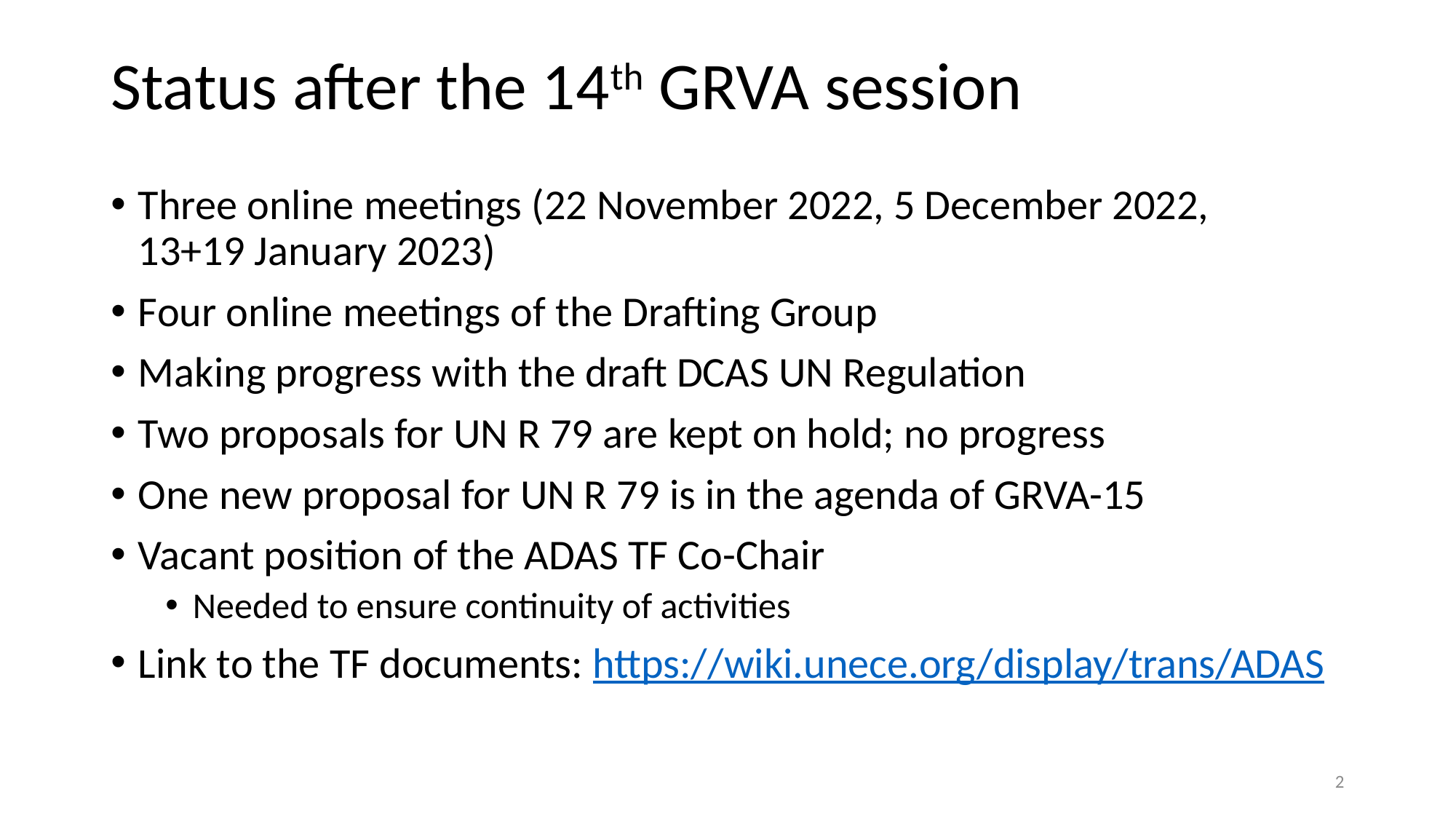

Status after the 14th GRVA session
Three online meetings (22 November 2022, 5 December 2022,
13+19 January 2023)
Four online meetings of the Drafting Group
Making progress with the draft DCAS UN Regulation
Two proposals for UN R 79 are kept on hold; no progress
One new proposal for UN R 79 is in the agenda of GRVA-15
Vacant position of the ADAS TF Co-Chair
Needed to ensure continuity of activities
Link to the TF documents: https://wiki.unece.org/display/trans/ADAS

2